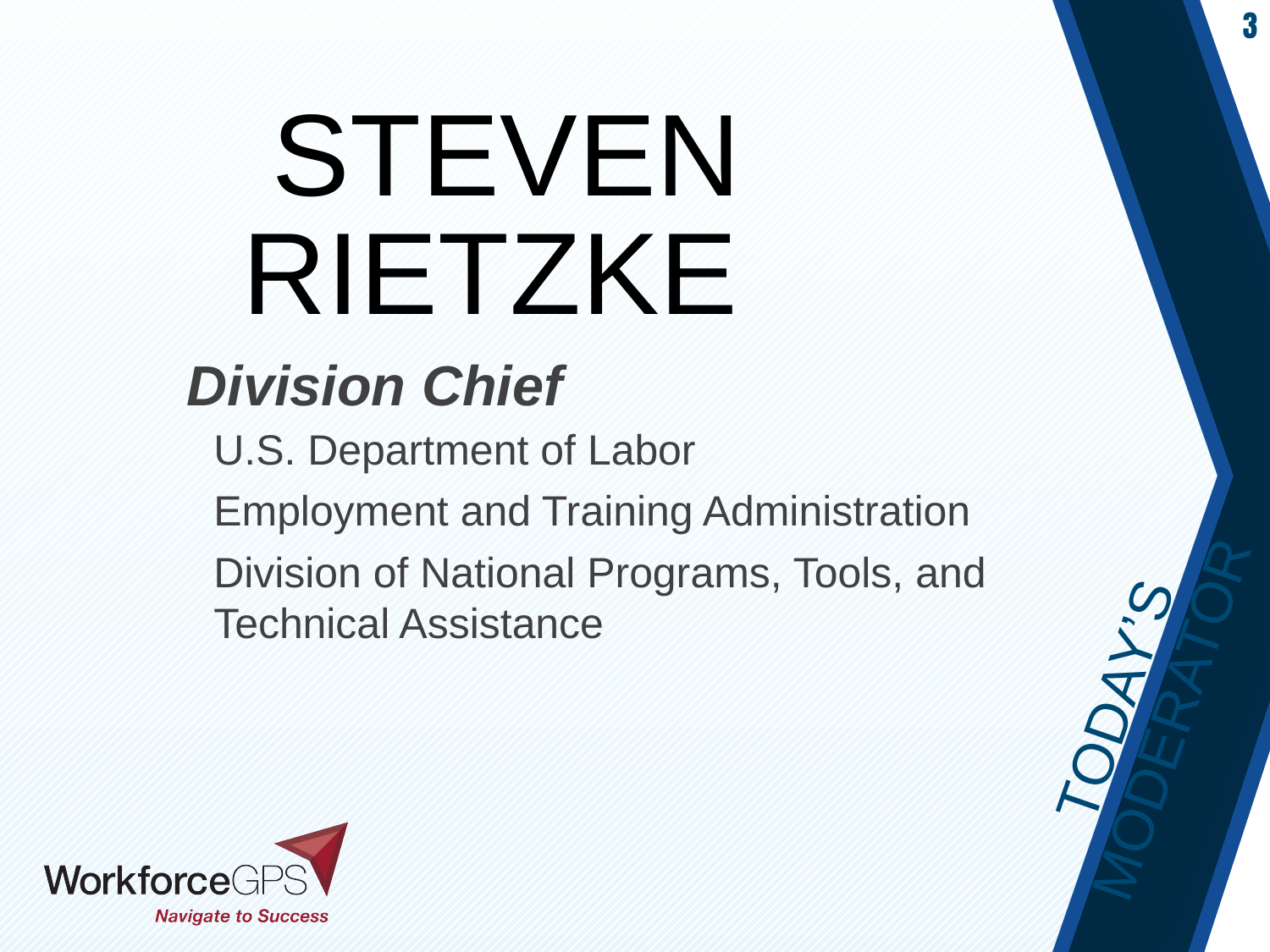

# Steven Rietzke
Division Chief
U.S. Department of Labor
Employment and Training Administration
Division of National Programs, Tools, and Technical Assistance